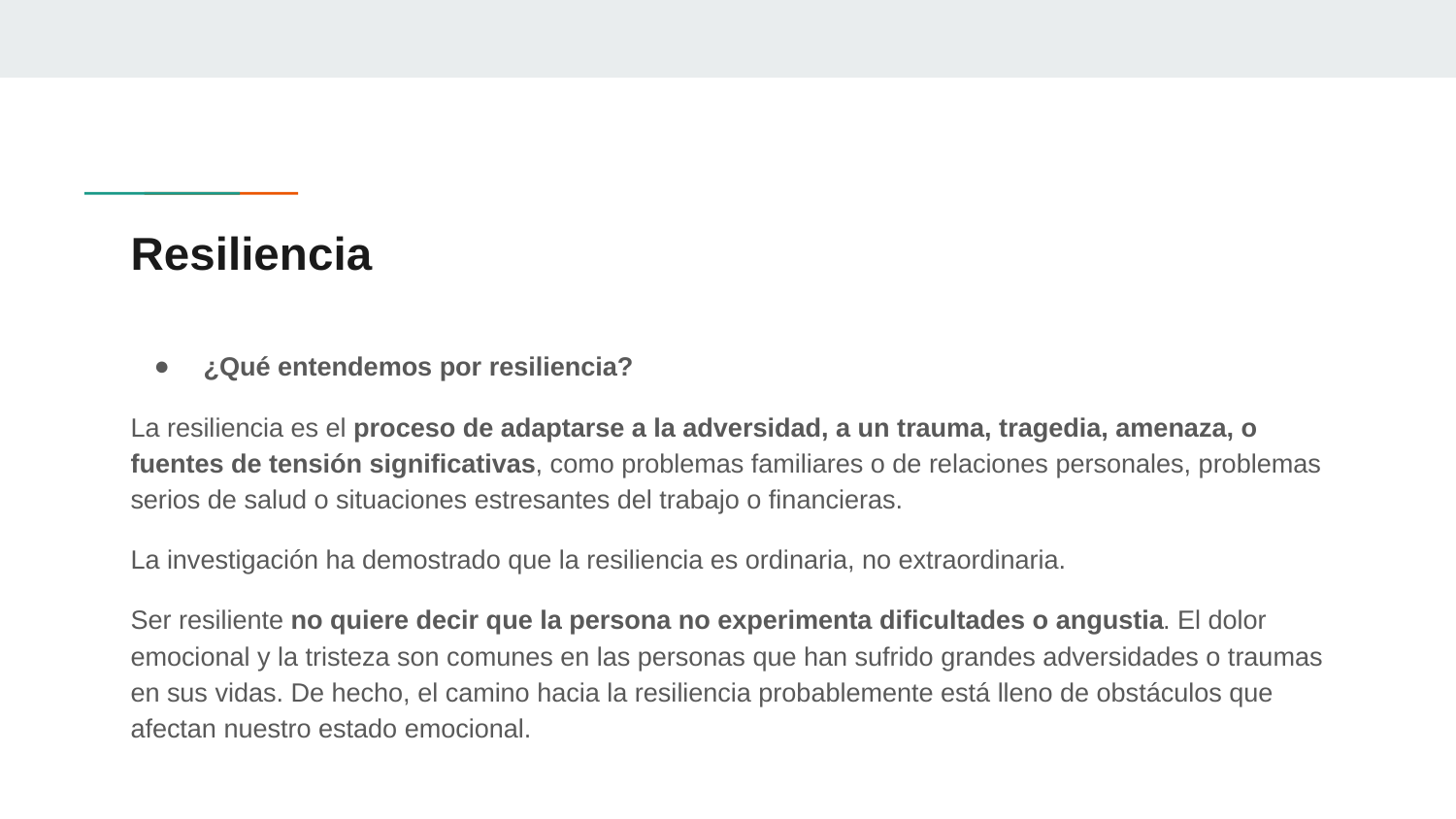

# Resiliencia
¿Qué entendemos por resiliencia?
La resiliencia es el proceso de adaptarse a la adversidad, a un trauma, tragedia, amenaza, o fuentes de tensión significativas, como problemas familiares o de relaciones personales, problemas serios de salud o situaciones estresantes del trabajo o financieras.
La investigación ha demostrado que la resiliencia es ordinaria, no extraordinaria.
Ser resiliente no quiere decir que la persona no experimenta dificultades o angustia. El dolor emocional y la tristeza son comunes en las personas que han sufrido grandes adversidades o traumas en sus vidas. De hecho, el camino hacia la resiliencia probablemente está lleno de obstáculos que afectan nuestro estado emocional.